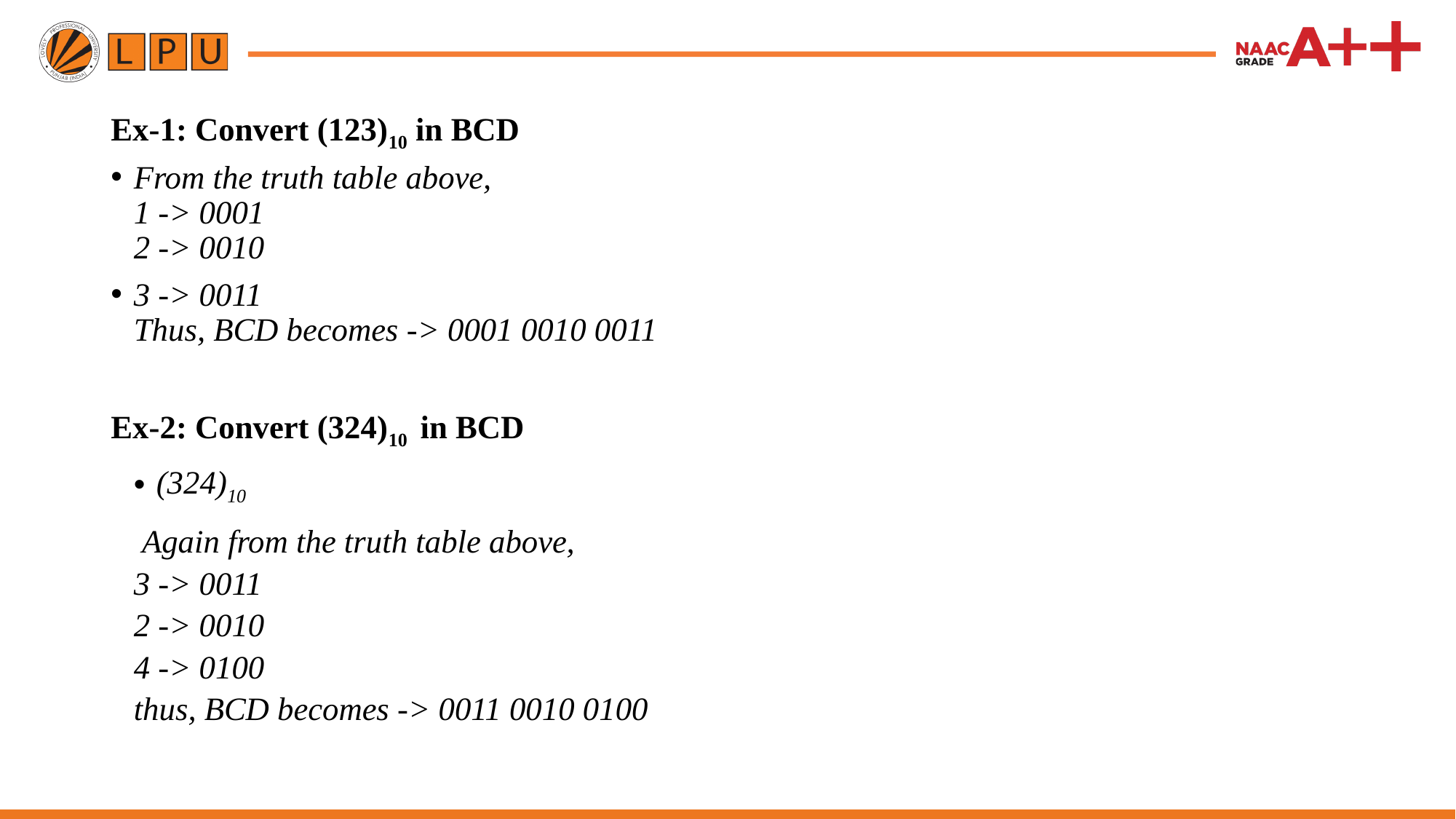

Ex-1: Convert (123)10 in BCD
From the truth table above, 
1 -> 0001 
2 -> 0010
3 -> 0011 
Thus, BCD becomes -> 0001 0010 0011

Ex-2: Convert (324)10  in BCD
(324)10
 Again from the truth table above, 
3 -> 0011 
2 -> 0010 
4 -> 0100 
thus, BCD becomes -> 0011 0010 0100